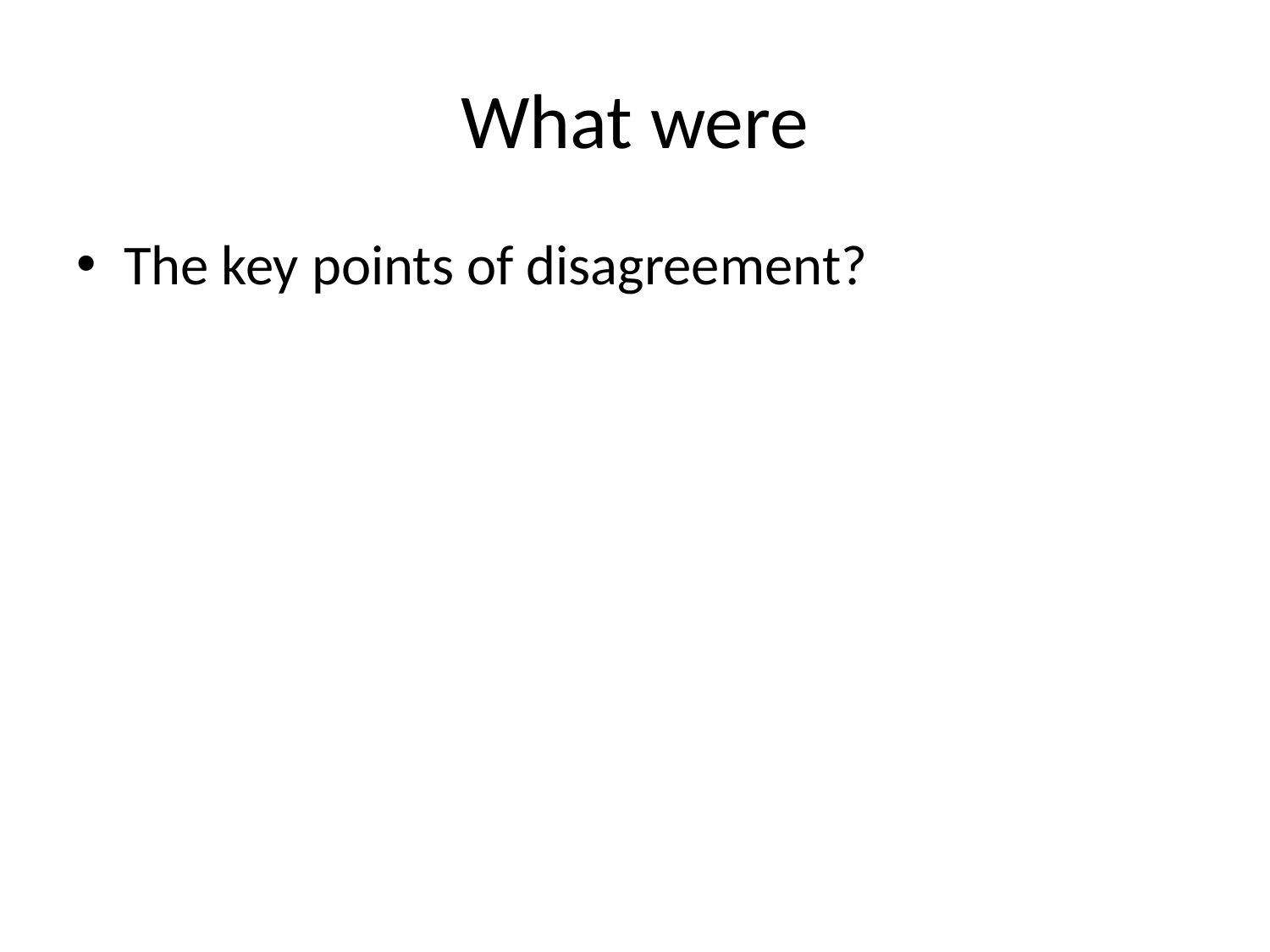

# What were
The key points of disagreement?